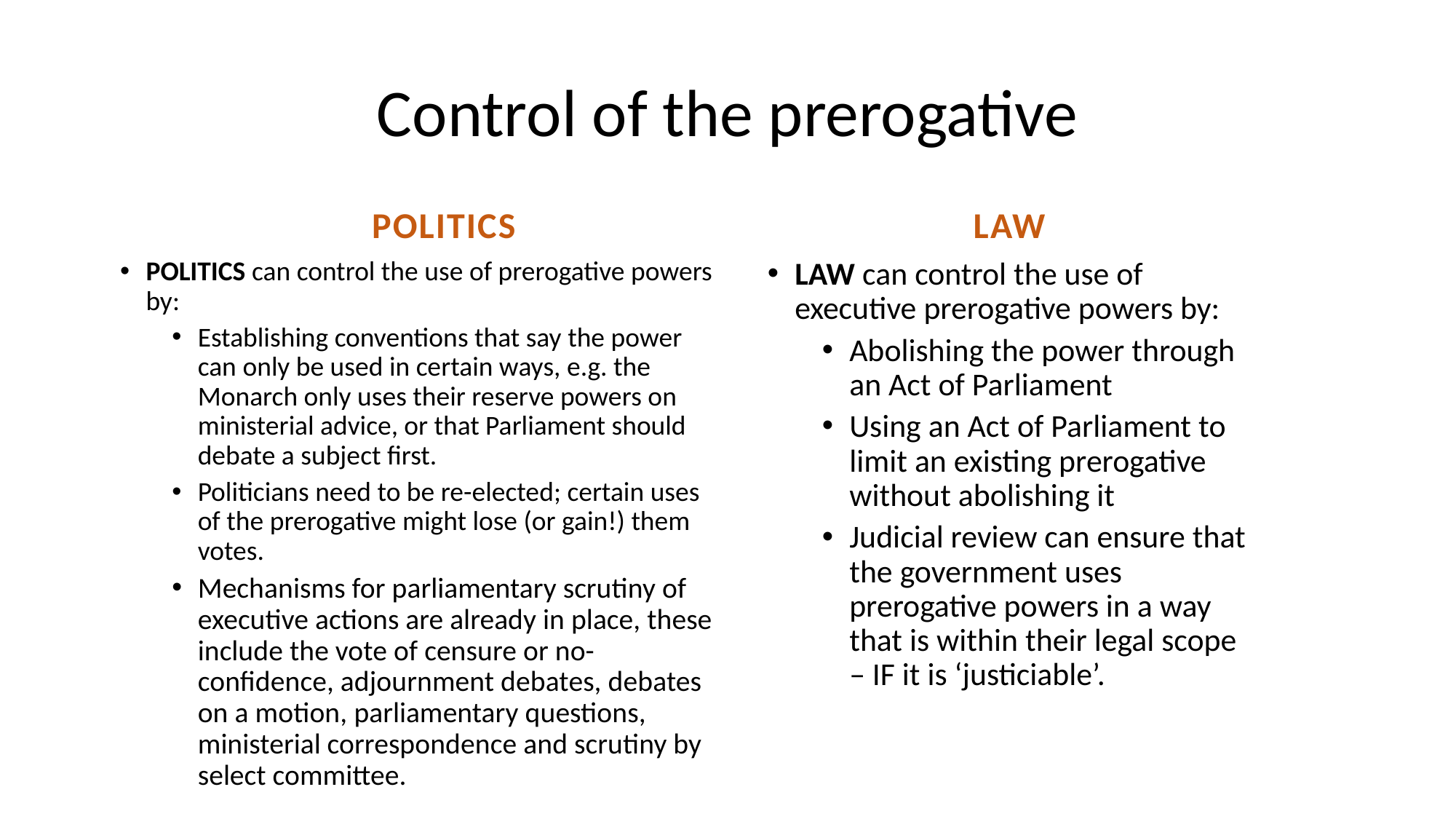

# Control of the prerogative
law
Politics
POLITICS can control the use of prerogative powers by:
Establishing conventions that say the power can only be used in certain ways, e.g. the Monarch only uses their reserve powers on ministerial advice, or that Parliament should debate a subject first.
Politicians need to be re-elected; certain uses of the prerogative might lose (or gain!) them votes.
Mechanisms for parliamentary scrutiny of executive actions are already in place, these include the vote of censure or no-confidence, adjournment debates, debates on a motion, parliamentary questions, ministerial correspondence and scrutiny by select committee.

LAW can control the use of executive prerogative powers by:
Abolishing the power through an Act of Parliament
Using an Act of Parliament to limit an existing prerogative without abolishing it
Judicial review can ensure that the government uses prerogative powers in a way that is within their legal scope – IF it is ‘justiciable’.